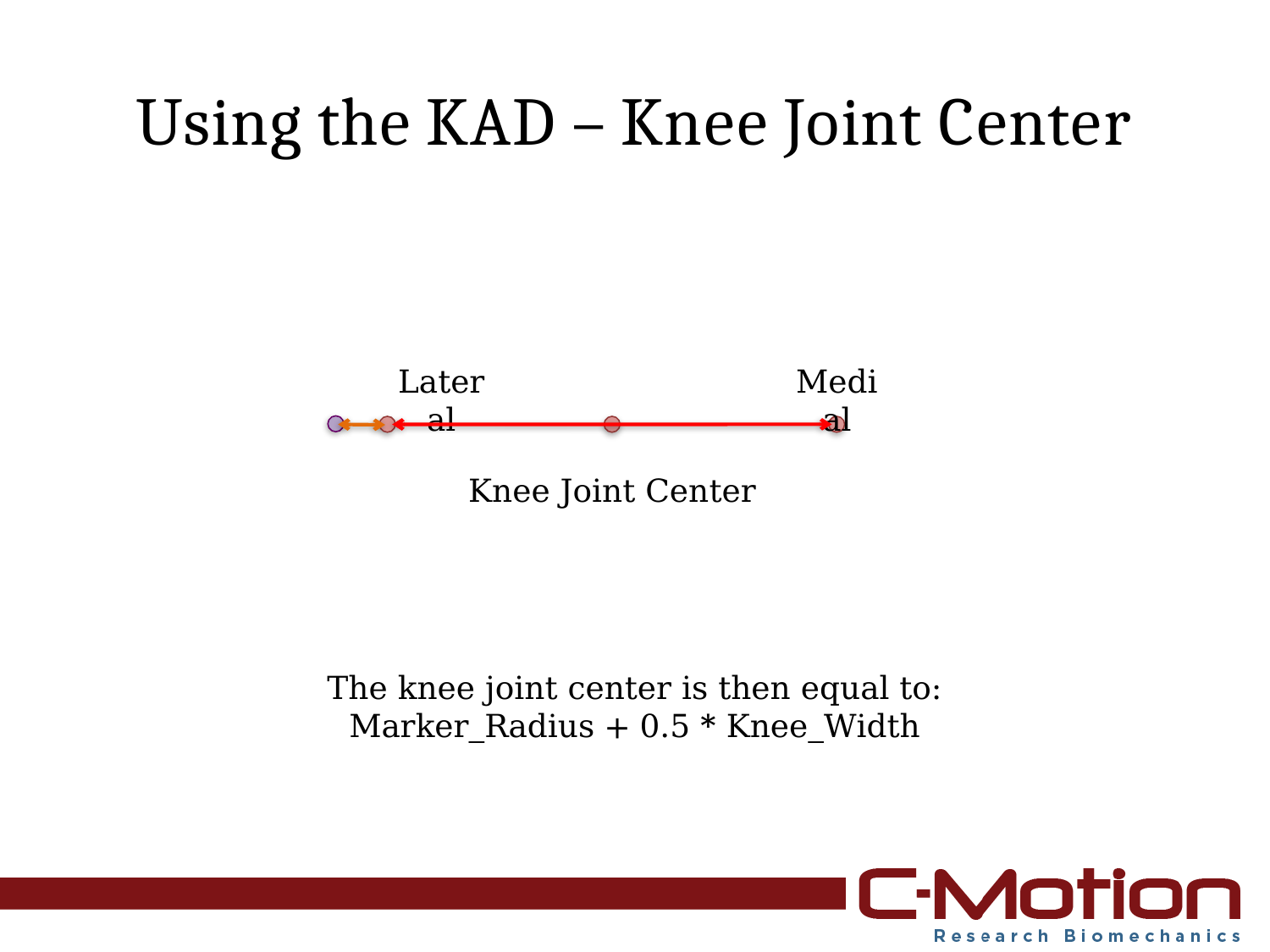

# Using the KAD – Knee Joint Center
Lateral
Medial

Knee Joint Center
The knee joint center is then equal to:
Marker_Radius + 0.5 * Knee_Width